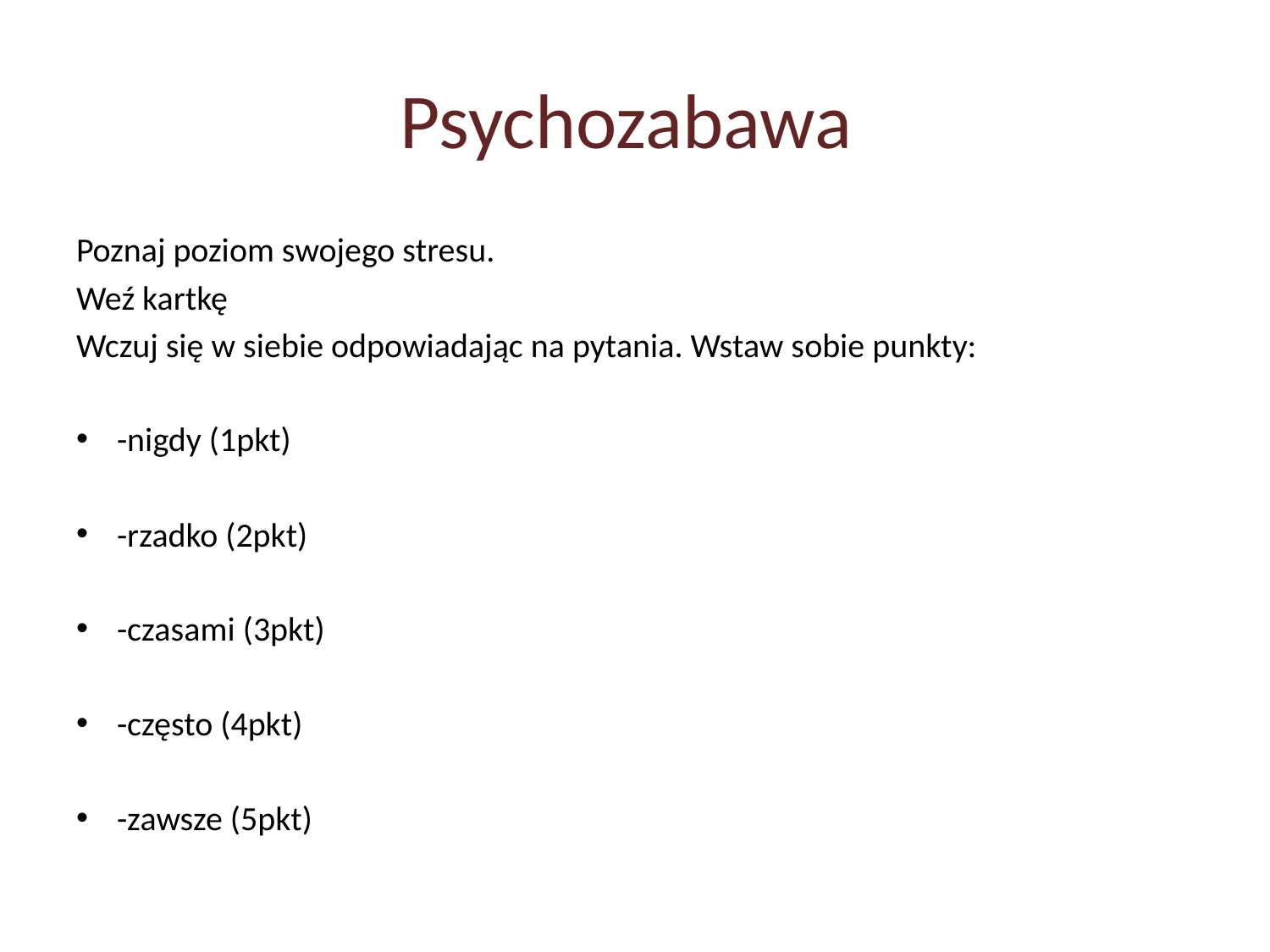

# Psychozabawa
Poznaj poziom swojego stresu.
Weź kartkę
Wczuj się w siebie odpowiadając na pytania. Wstaw sobie punkty:

-nigdy (1pkt)

-rzadko (2pkt)

-czasami (3pkt)

-często (4pkt)

-zawsze (5pkt)